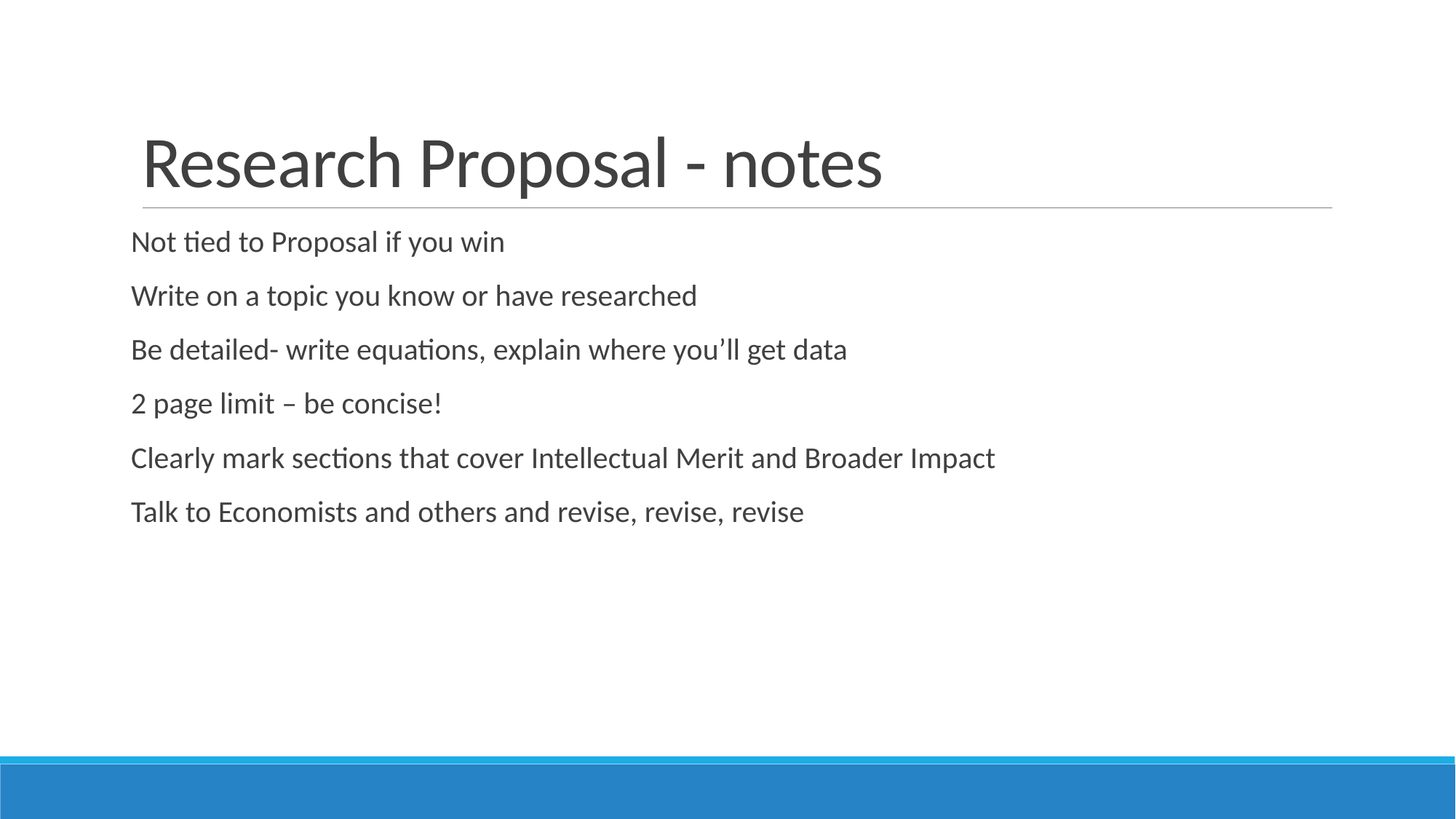

# Research Proposal - notes
Not tied to Proposal if you win
Write on a topic you know or have researched
Be detailed- write equations, explain where you’ll get data
2 page limit – be concise!
Clearly mark sections that cover Intellectual Merit and Broader Impact
Talk to Economists and others and revise, revise, revise